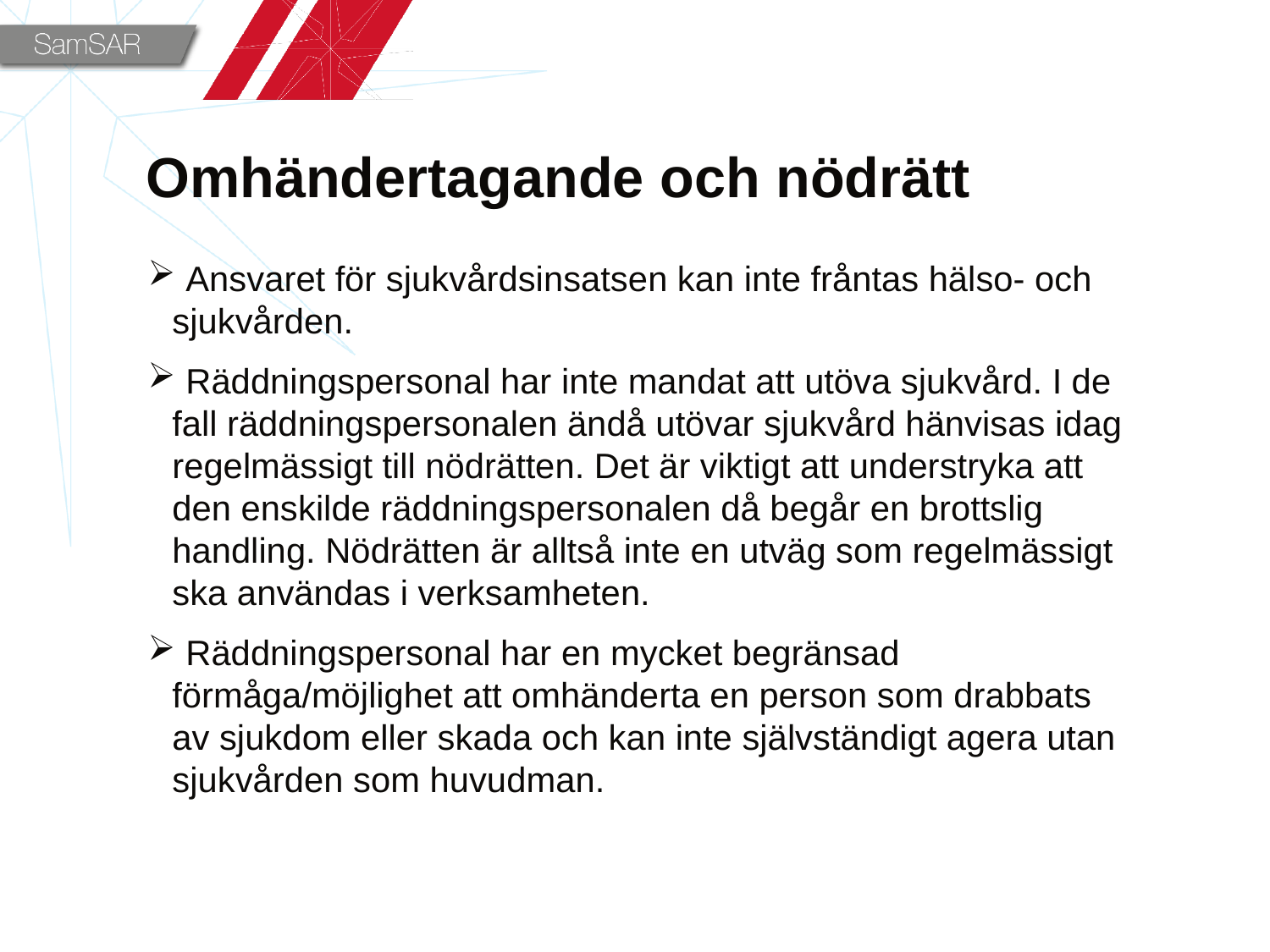

# Omhändertagande och nödrätt
 Ansvaret för sjukvårdsinsatsen kan inte fråntas hälso- och sjukvården.
 Räddningspersonal har inte mandat att utöva sjukvård. I de fall räddningspersonalen ändå utövar sjukvård hänvisas idag regelmässigt till nödrätten. Det är viktigt att understryka att den enskilde räddningspersonalen då begår en brottslig handling. Nödrätten är alltså inte en utväg som regelmässigt ska användas i verksamheten.
 Räddningspersonal har en mycket begränsad förmåga/möjlighet att omhänderta en person som drabbats av sjukdom eller skada och kan inte självständigt agera utan sjukvården som huvudman.